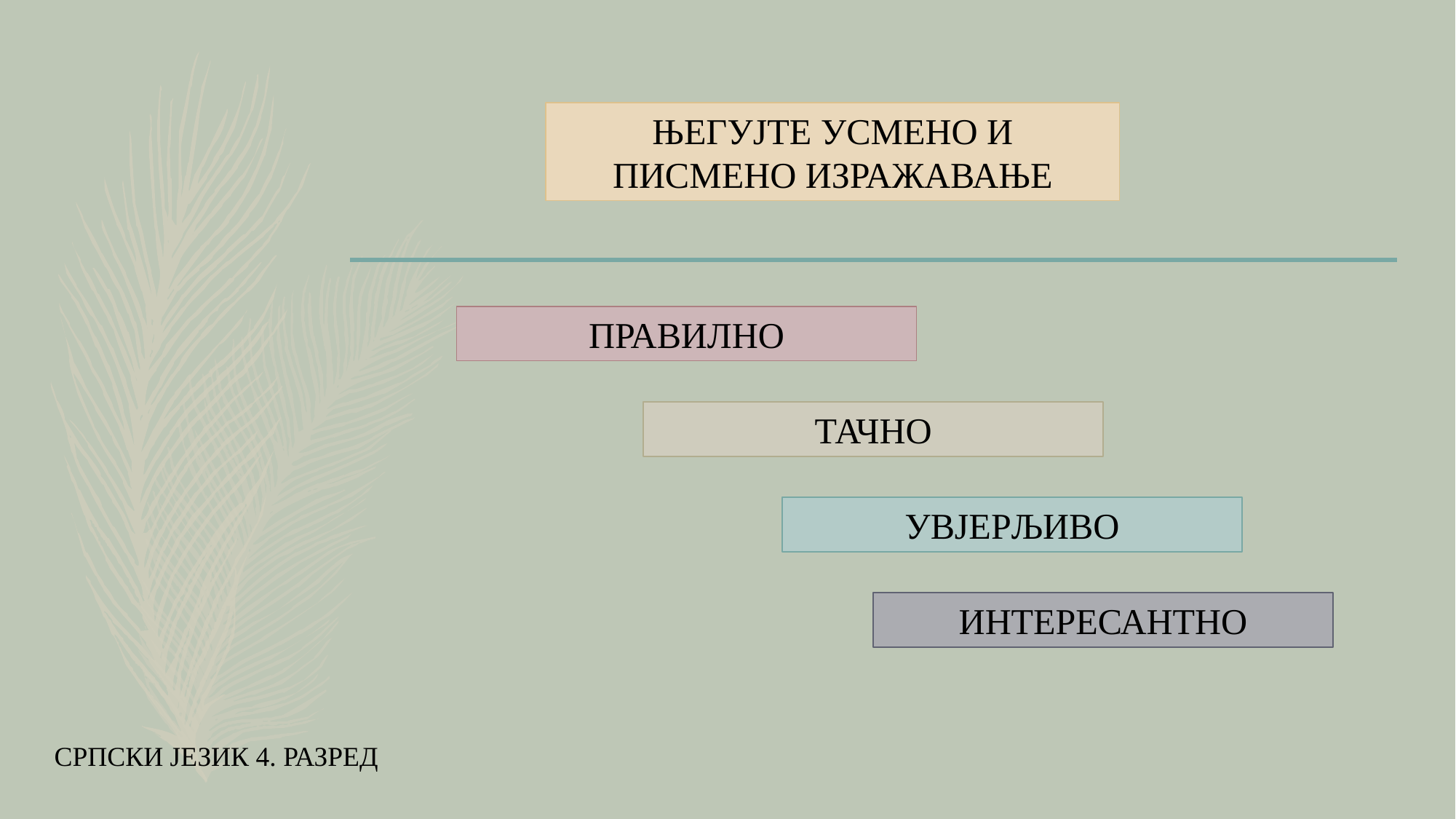

ЊЕГУЈТЕ УСМЕНО И ПИСМЕНО ИЗРАЖАВАЊЕ
ПРАВИЛНО
ТАЧНО
УВЈЕРЉИВО
ИНТЕРЕСАНТНО
СРПСКИ ЈЕЗИК 4. РАЗРЕД